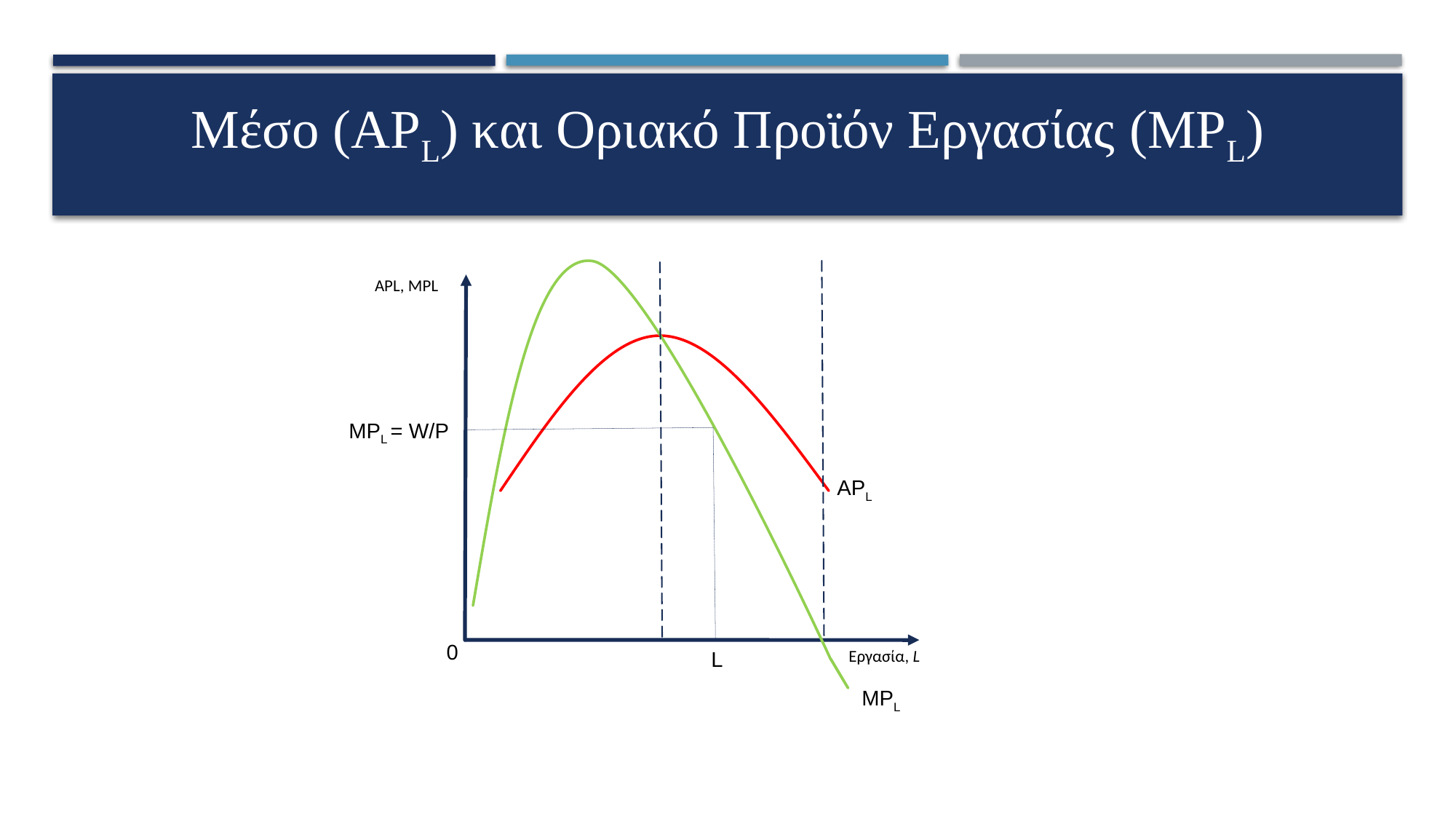

# Μέσο (APL) και Οριακό Προϊόν Εργασίας (MPL)

APL, MPL
Εργασία, L

MPL = W/P
APL
0
L
MPL